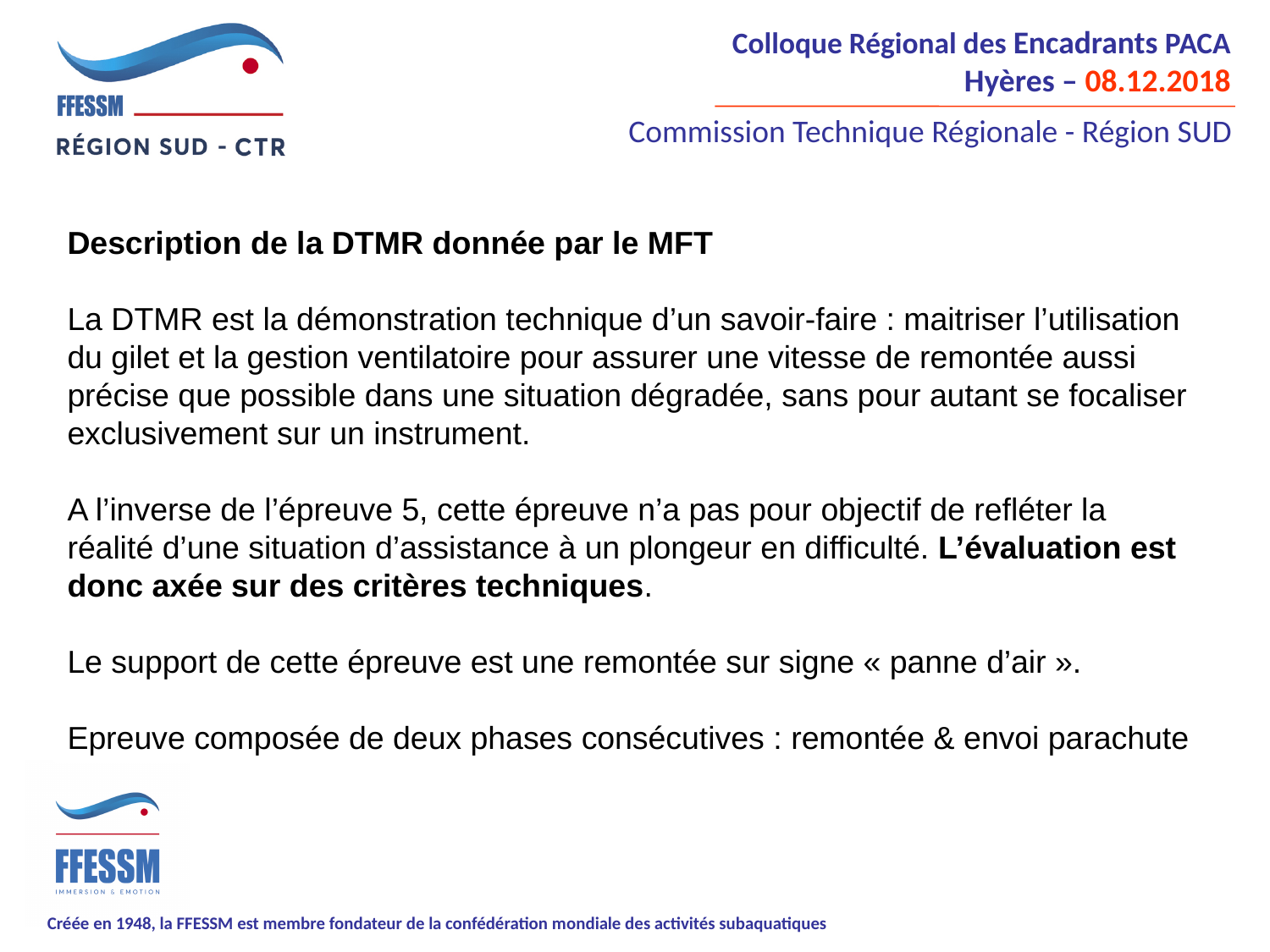

Description de la DTMR donnée par le MFT

La DTMR est la démonstration technique d’un savoir-faire : maitriser l’utilisation du gilet et la gestion ventilatoire pour assurer une vitesse de remontée aussi précise que possible dans une situation dégradée, sans pour autant se focaliser exclusivement sur un instrument.

A l’inverse de l’épreuve 5, cette épreuve n’a pas pour objectif de refléter la réalité d’une situation d’assistance à un plongeur en difficulté. L’évaluation est donc axée sur des critères techniques.

Le support de cette épreuve est une remontée sur signe « panne d’air ».
Epreuve composée de deux phases consécutives : remontée & envoi parachute